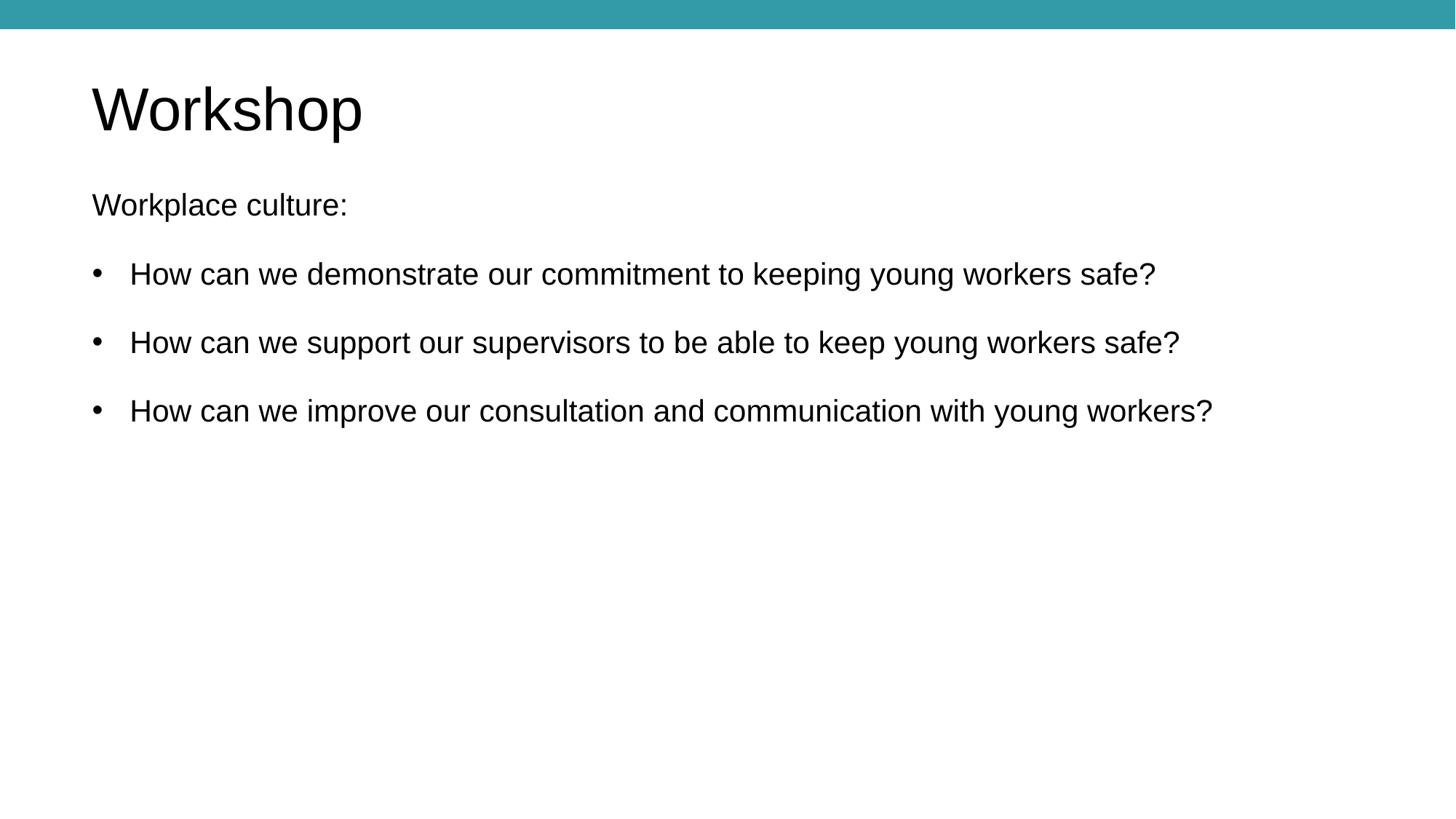

Workshop
Workplace culture:
How can we demonstrate our commitment to keeping young workers safe?
How can we support our supervisors to be able to keep young workers safe?
How can we improve our consultation and communication with young workers?